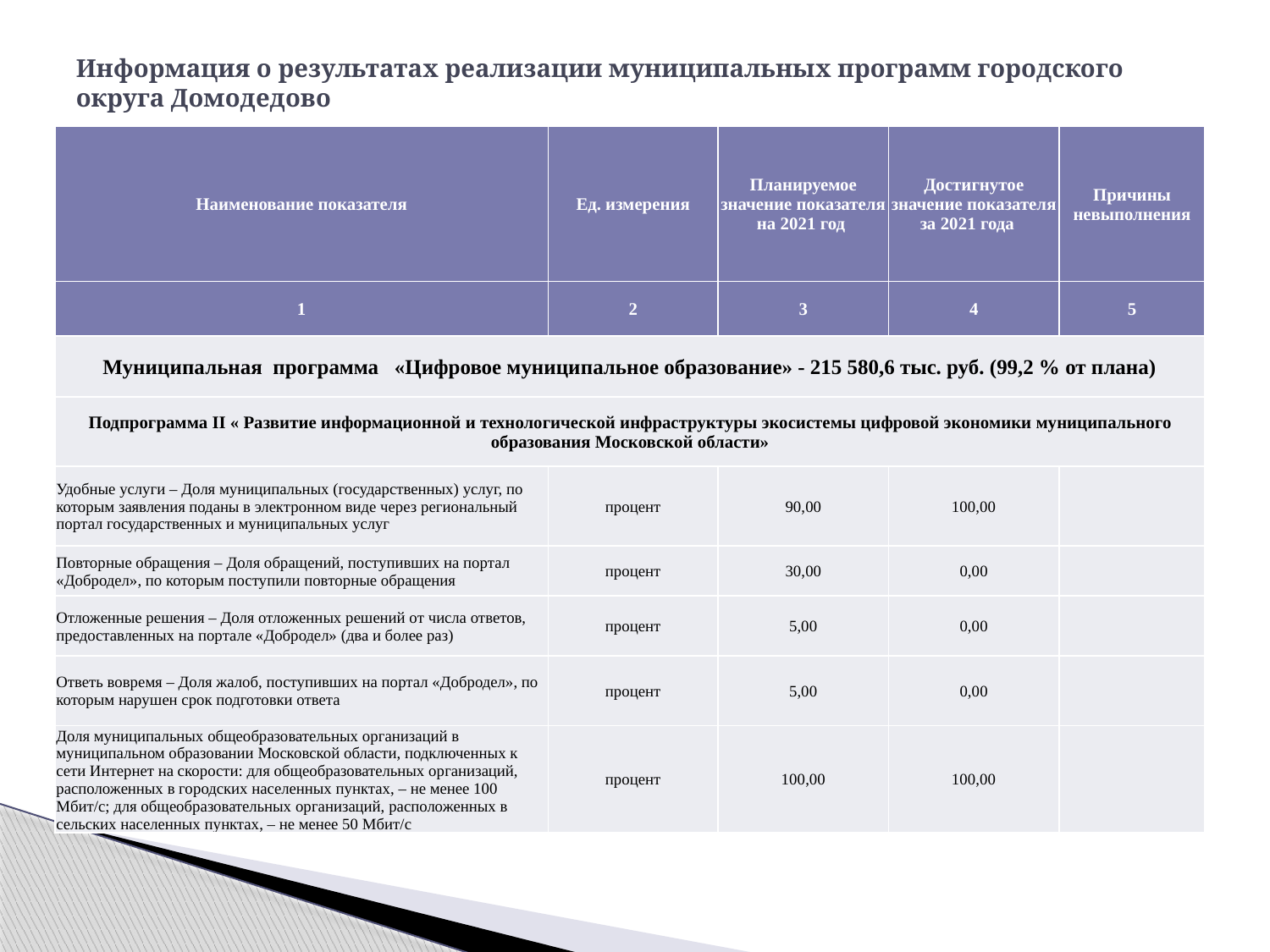

# Информация о результатах реализации муниципальных программ городского округа Домодедово
| Наименование показателя | Ед. измерения | Планируемое значение показателя на 2021 год | Достигнутое значение показателя за 2021 года | Причины невыполнения |
| --- | --- | --- | --- | --- |
| 1 | 2 | 3 | 4 | 5 |
| Муниципальная программа «Цифровое муниципальное образование» - 215 580,6 тыс. руб. (99,2 % от плана) |  |  |  |  |
| Подпрограмма II « Развитие информационной и технологической инфраструктуры экосистемы цифровой экономики муниципального образования Московской области» |  |  |  |  |
| Удобные услуги – Доля муниципальных (государственных) услуг, по которым заявления поданы в электронном виде через региональный портал государственных и муниципальных услуг | процент | 90,00 | 100,00 |  |
| Повторные обращения – Доля обращений, поступивших на портал «Добродел», по которым поступили повторные обращения | процент | 30,00 | 0,00 |  |
| Отложенные решения – Доля отложенных решений от числа ответов, предоставленных на портале «Добродел» (два и более раз) | процент | 5,00 | 0,00 |  |
| Ответь вовремя – Доля жалоб, поступивших на портал «Добродел», по которым нарушен срок подготовки ответа | процент | 5,00 | 0,00 |  |
| Доля муниципальных общеобразовательных организаций в муниципальном образовании Московской области, подключенных к сети Интернет на скорости: для общеобразовательных организаций, расположенных в городских населенных пунктах, – не менее 100 Мбит/с; для общеобразовательных организаций, расположенных в сельских населенных пунктах, – не менее 50 Мбит/с | процент | 100,00 | 100,00 |  |